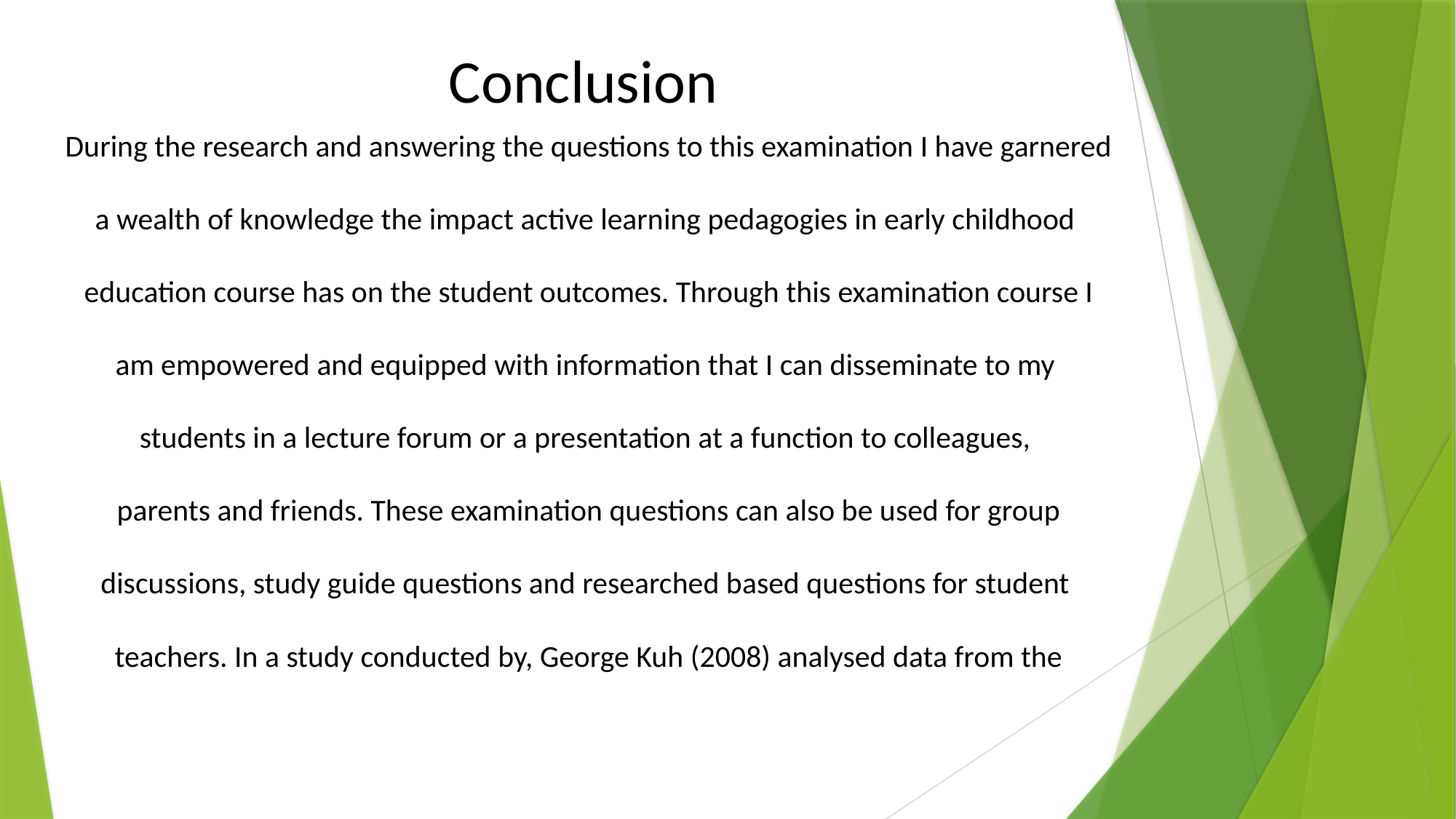

Conclusion
During the research and answering the questions to this examination I have garnered

a wealth of knowledge the impact active learning pedagogies in early childhood

education course has on the student outcomes. Through this examination course I

am empowered and equipped with information that I can disseminate to my

students in a lecture forum or a presentation at a function to colleagues,

parents and friends. These examination questions can also be used for group

discussions, study guide questions and researched based questions for student

teachers. In a study conducted by, George Kuh (2008) analysed data from the